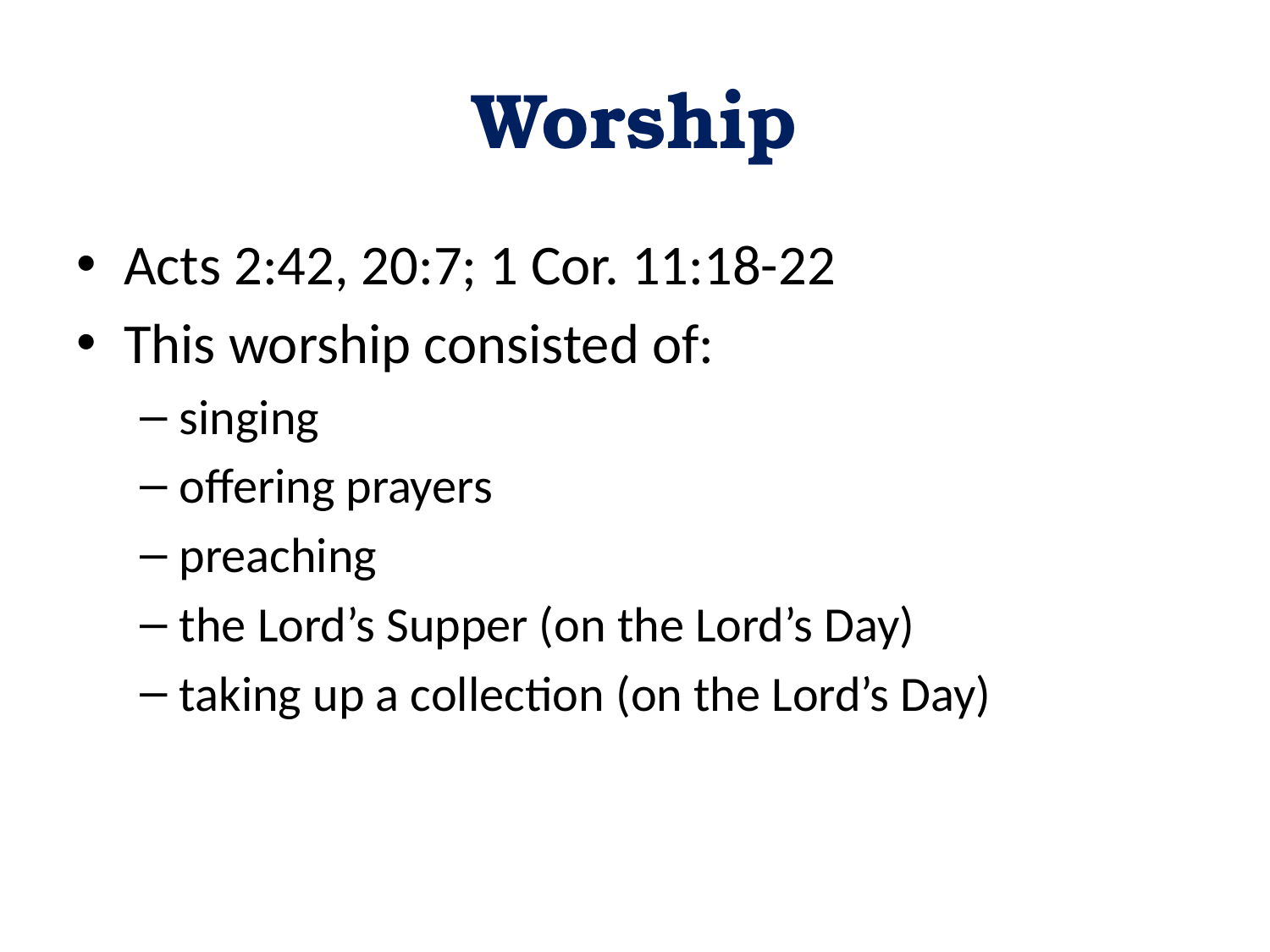

# Worship
Acts 2:42, 20:7; 1 Cor. 11:18-22
This worship consisted of:
singing
offering prayers
preaching
the Lord’s Supper (on the Lord’s Day)
taking up a collection (on the Lord’s Day)